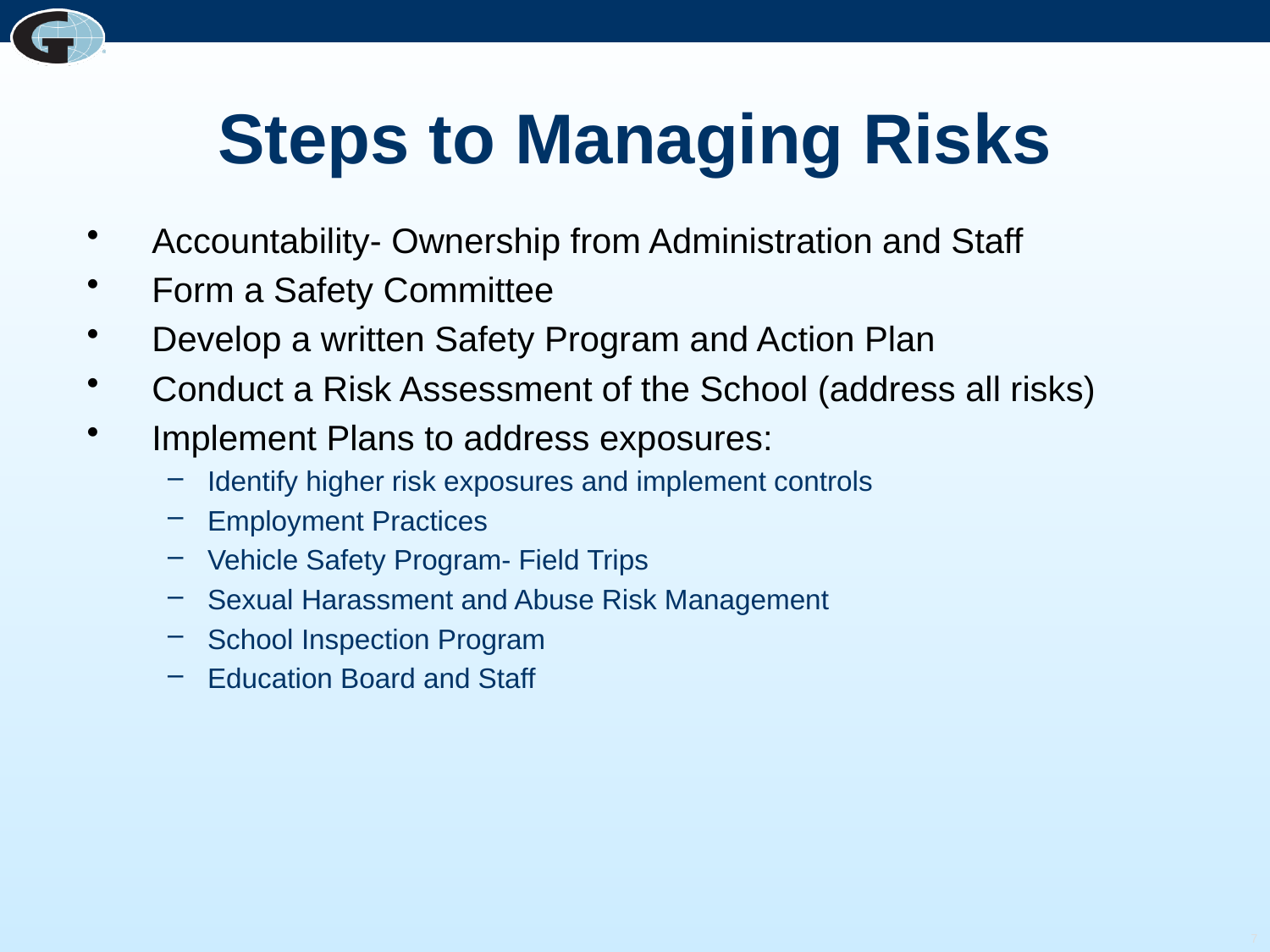

# Steps to Managing Risks
Accountability- Ownership from Administration and Staff
Form a Safety Committee
Develop a written Safety Program and Action Plan
Conduct a Risk Assessment of the School (address all risks)
Implement Plans to address exposures:
Identify higher risk exposures and implement controls
Employment Practices
Vehicle Safety Program- Field Trips
Sexual Harassment and Abuse Risk Management
School Inspection Program
Education Board and Staff